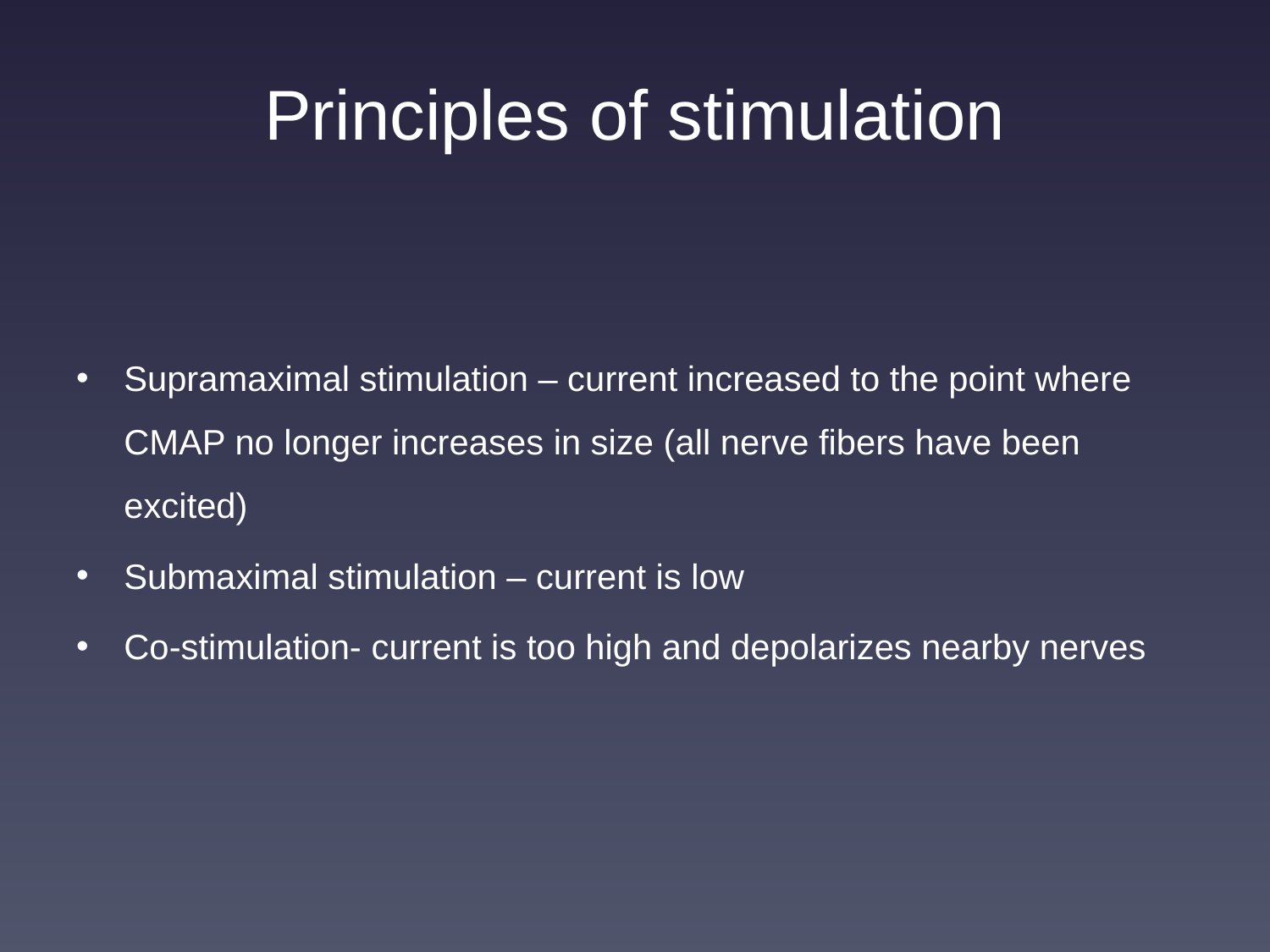

# Principles of stimulation
Supramaximal stimulation – current increased to the point where CMAP no longer increases in size (all nerve fibers have been excited)
Submaximal stimulation – current is low
Co-stimulation- current is too high and depolarizes nearby nerves